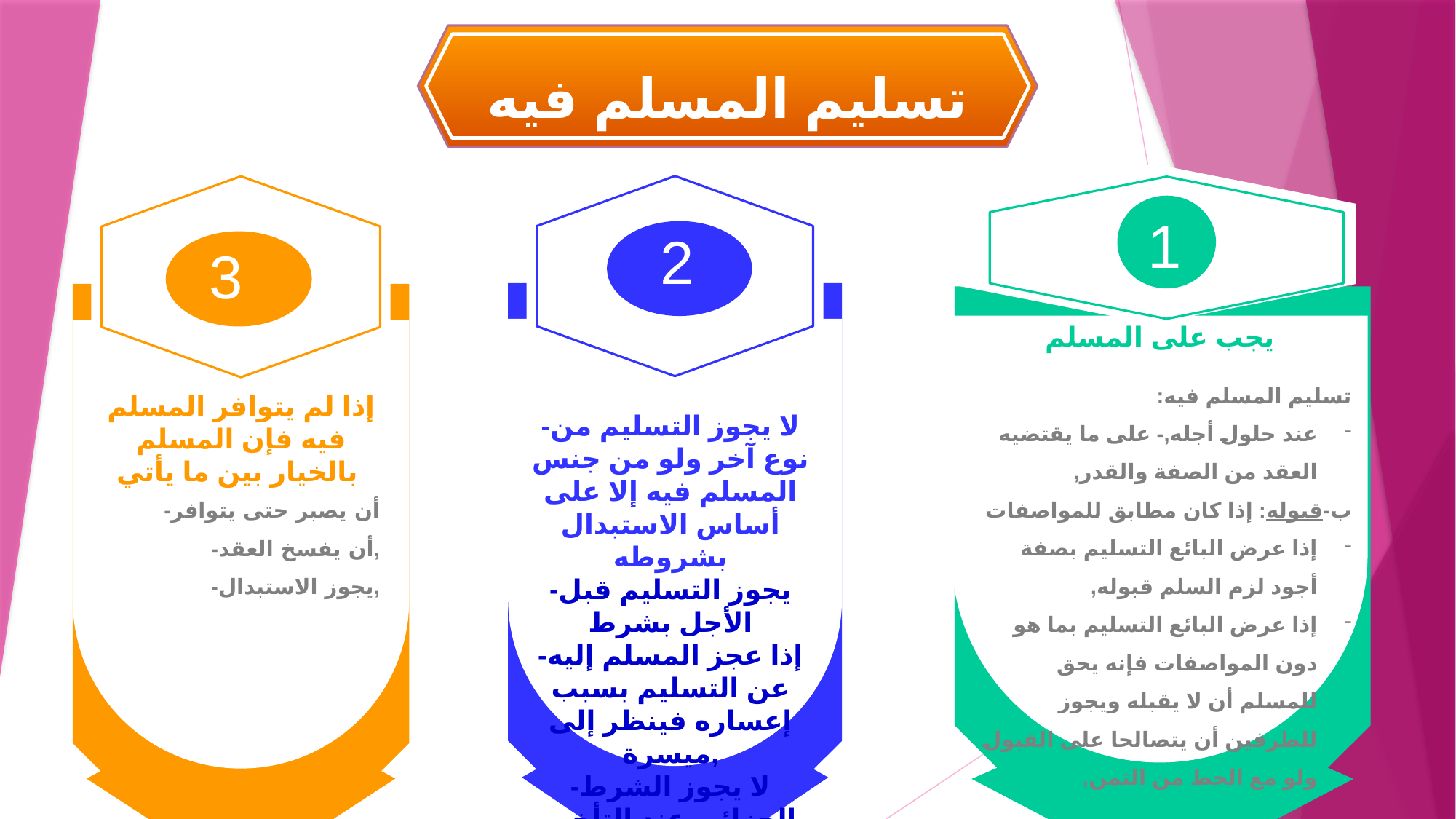

تسليم المسلم فيه

1
يجب على المسلم
تسليم المسلم فيه:
عند حلول أجله,- على ما يقتضيه العقد من الصفة والقدر,
ب-قبوله: إذا كان مطابق للمواصفات
إذا عرض البائع التسليم بصفة أجود لزم السلم قبوله,
إذا عرض البائع التسليم بما هو دون المواصفات فإنه يحق للمسلم أن لا يقبله ويجوز للطرفين أن يتصالحا على القبول ولو مع الحط من الثمن,

2

-لا يجوز التسليم من نوع آخر ولو من جنس المسلم فيه إلا على أساس الاستبدال بشروطه
-يجوز التسليم قبل الأجل بشرط
-إذا عجز المسلم إليه عن التسليم بسبب إعساره فينظر إلى ميسرة,
-لا يجوز الشرط الجزائي عند التأخير في تسليم المسلم إليه,

3
إذا لم يتوافر المسلم فيه فإن المسلم بالخيار بين ما يأتي
-أن يصبر حتى يتوافر
-أن يفسخ العقد,
-يجوز الاستبدال,